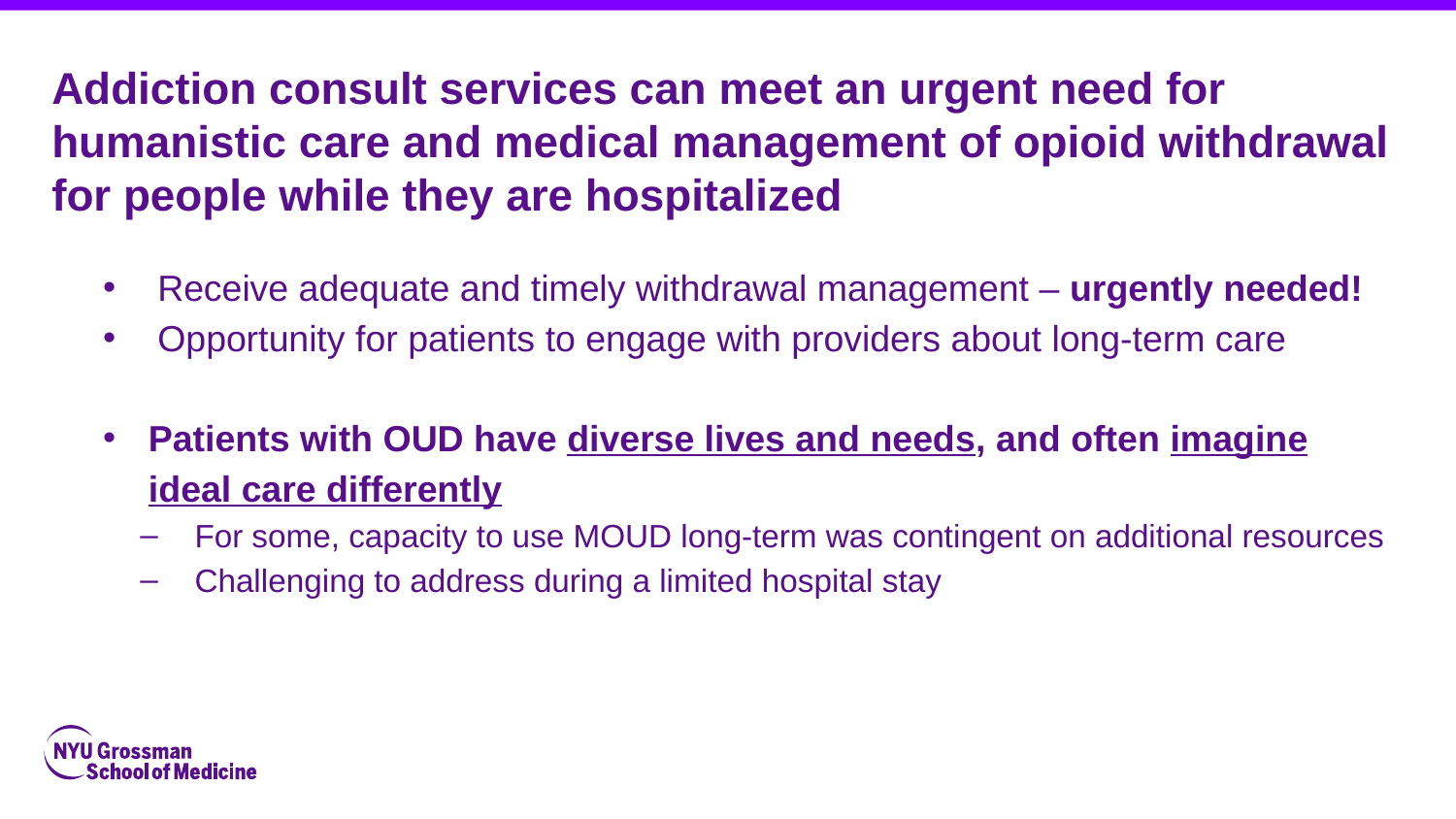

# Addiction consult services can meet an urgent need for humanistic care and medical management of opioid withdrawal for people while they are hospitalized

Receive adequate and timely withdrawal management – urgently needed!
Opportunity for patients to engage with providers about long-term care

Patients with OUD have diverse lives and needs, and often imagine ideal care differently
For some, capacity to use MOUD long-term was contingent on additional resources
Challenging to address during a limited hospital stay